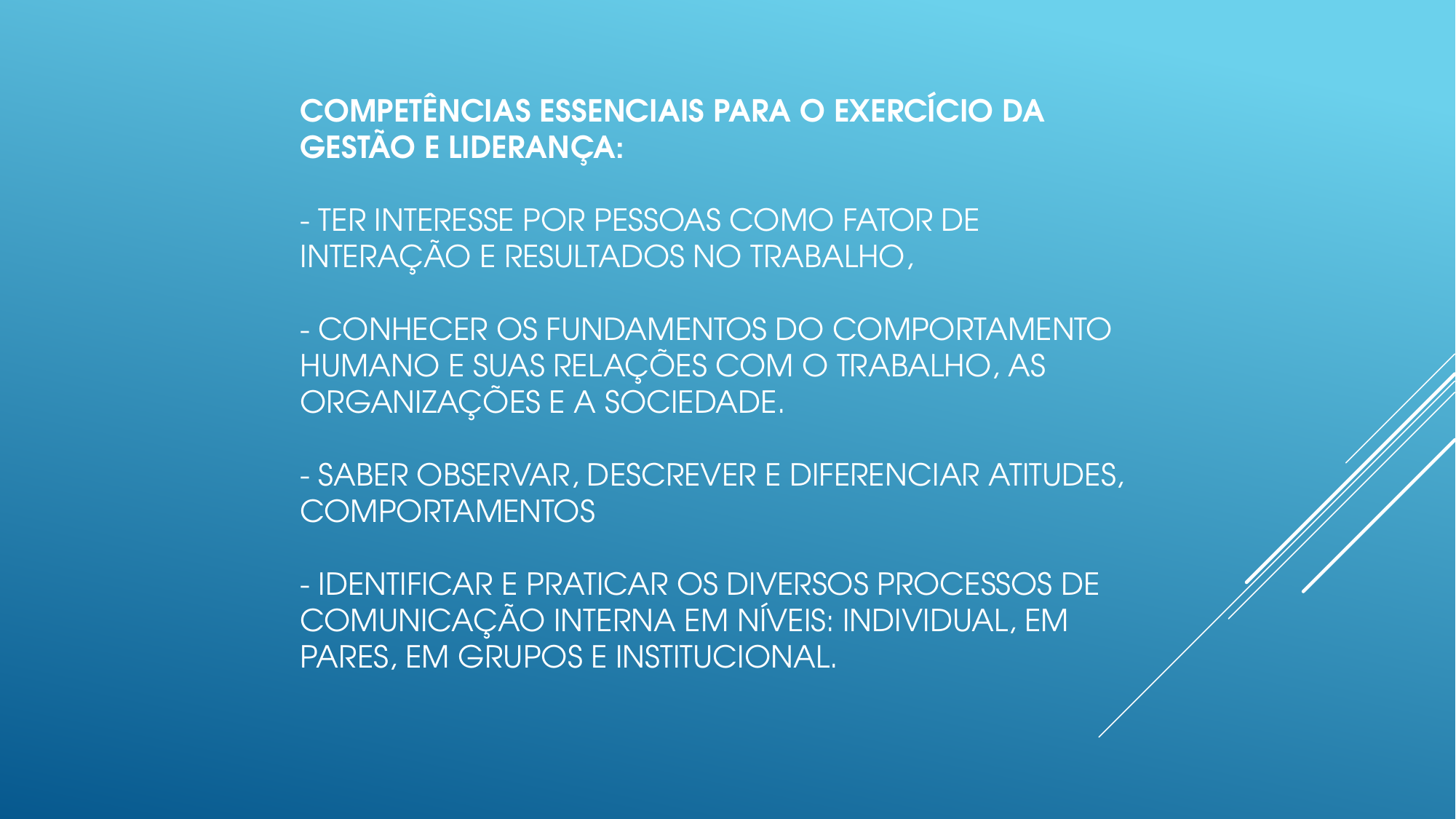

# Competências essenciais para o exercício da gestão e liderança: - Ter interesse por pessoas como fator de interação e resultados no trabalho, - Conhecer os fundamentos do comportamento humano e suas relações com o trabalho, as organizações e a sociedade. - Saber observar, descrever e diferenciar atitudes, comportamentos - Identificar e praticar os diversos processos de comunicação interna em níveis: individual, em pares, em grupos e institucional.